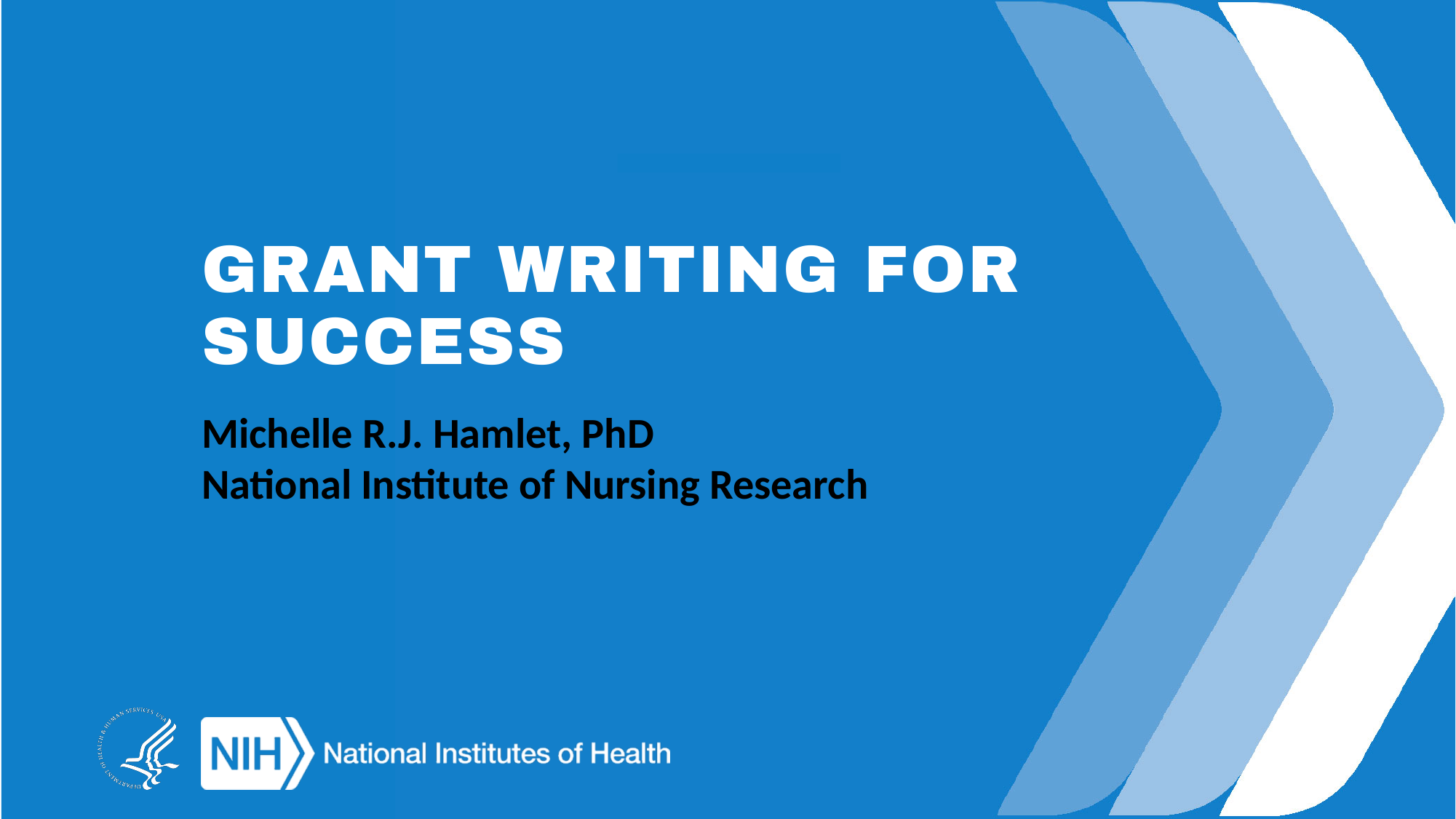

# GRANT WRITING FOR SUCCESS

Michelle R.J. Hamlet, PhD
National Institute of Nursing Research